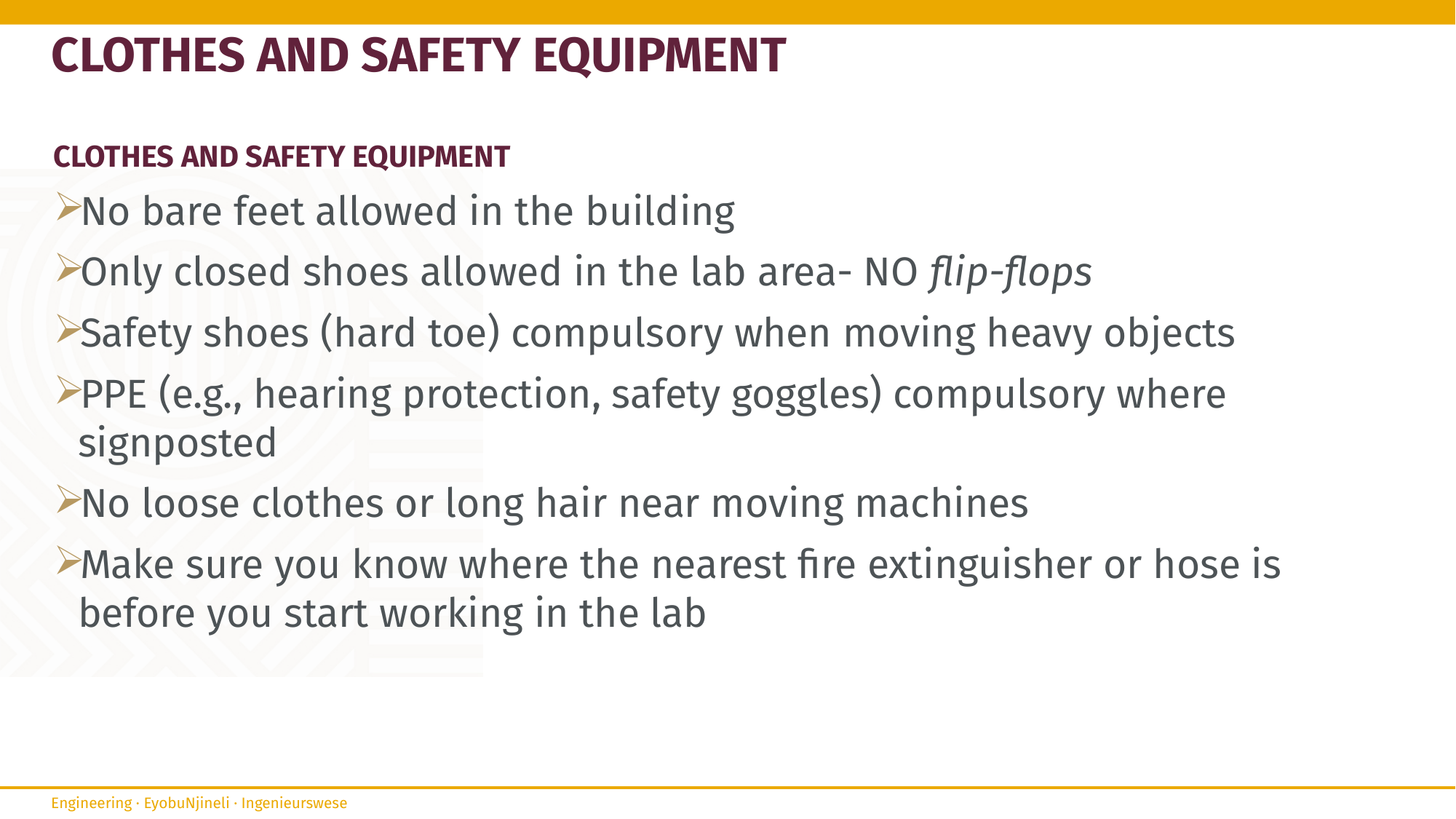

# CLOTHES AND SAFETY EQUIPMENT
CLOTHES AND SAFETY EQUIPMENT
No bare feet allowed in the building
Only closed shoes allowed in the lab area- NO flip-flops
Safety shoes (hard toe) compulsory when moving heavy objects
PPE (e.g., hearing protection, safety goggles) compulsory where signposted
No loose clothes or long hair near moving machines
Make sure you know where the nearest fire extinguisher or hose is before you start working in the lab

Staff and Senior Students of the Industrial Engineering  Building